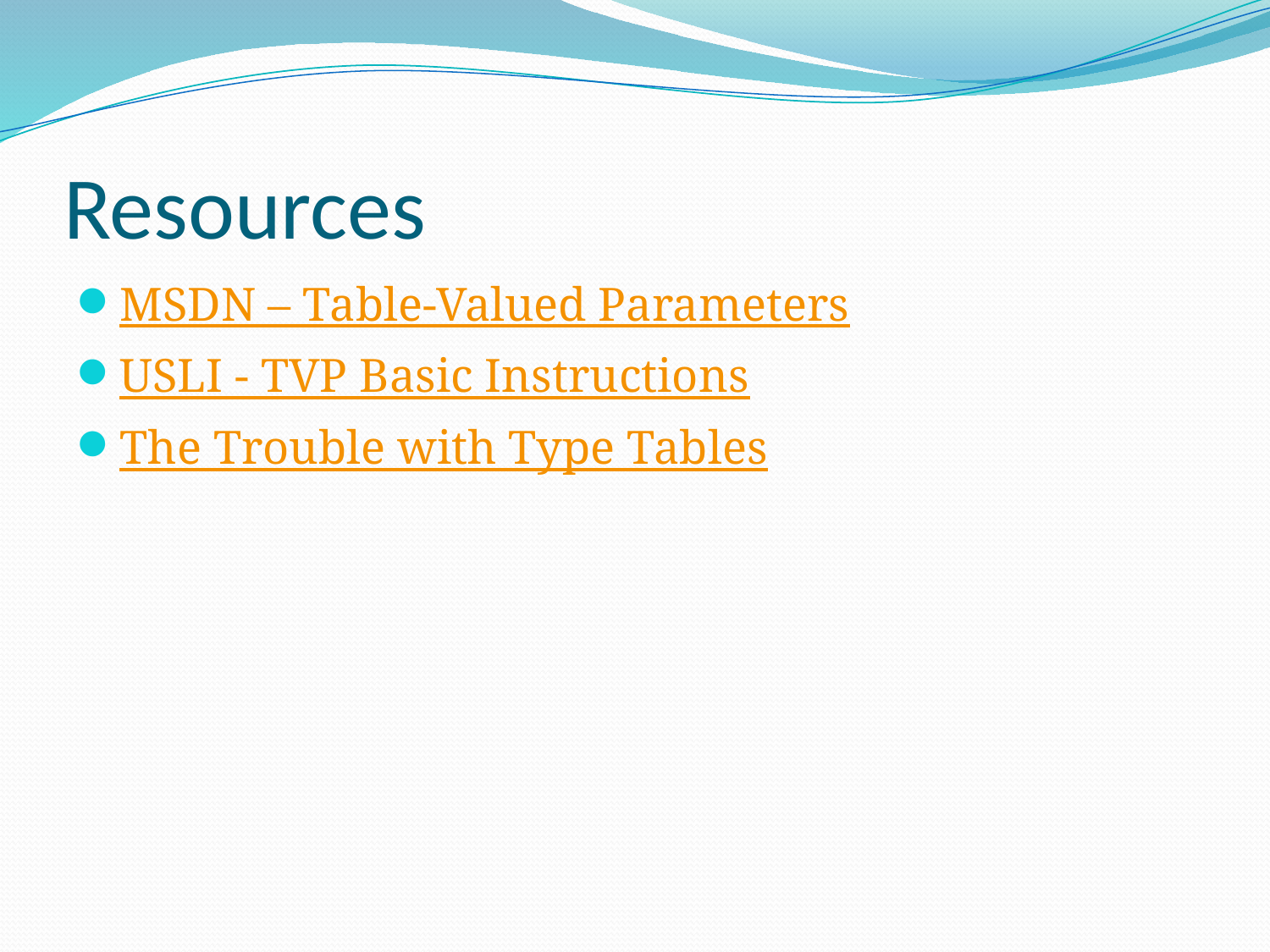

# Resources
MSDN – Table-Valued Parameters
USLI - TVP Basic Instructions
The Trouble with Type Tables